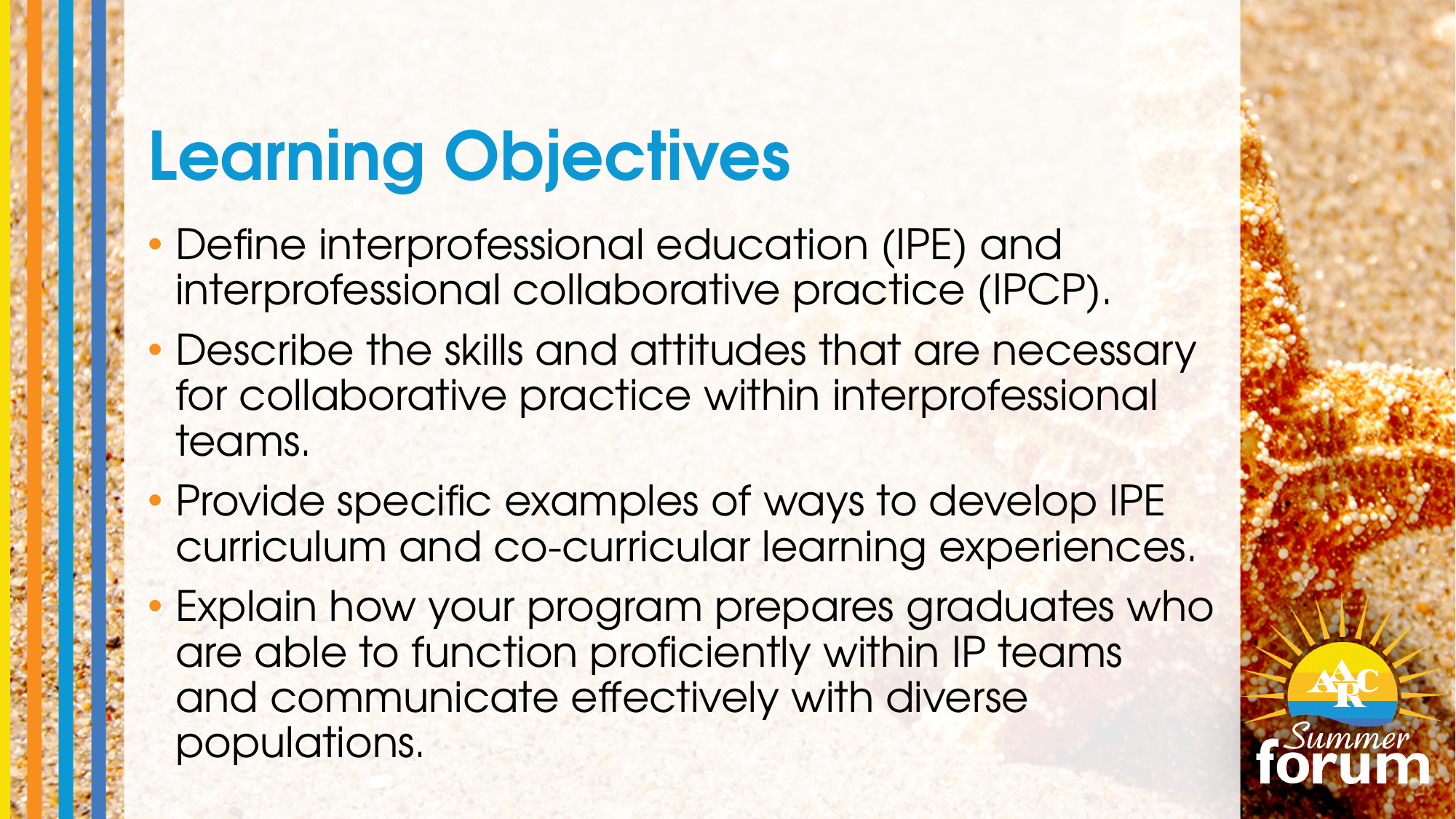

# Learning Objectives
Define interprofessional education (IPE) and interprofessional collaborative practice (IPCP).
Describe the skills and attitudes that are necessary for collaborative practice within interprofessional teams.
Provide specific examples of ways to develop IPE curriculum and co-curricular learning experiences.
Explain how your program prepares graduates who are able to function proficiently within IP teams and communicate effectively with diverse populations.